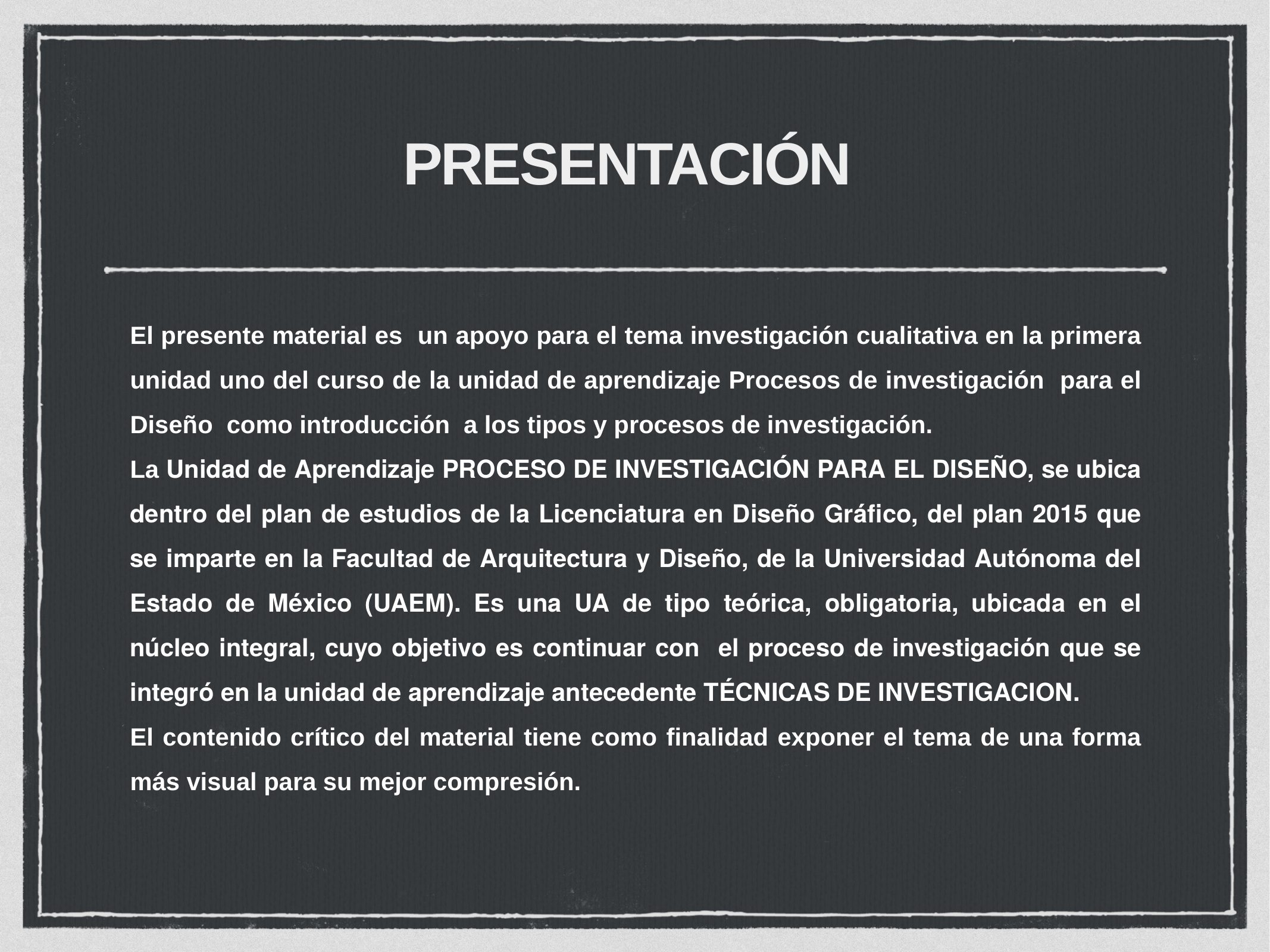

# PRESENTACIÓN
El presente material es  un apoyo para el tema investigación cualitativa en la primera unidad uno del curso de la unidad de aprendizaje Procesos de investigación  para el Diseño  como introducción  a los tipos y procesos de investigación.
La Unidad de Aprendizaje PROCESO DE INVESTIGACIÓN PARA EL DISEÑO, se ubica dentro del plan de estudios de la Licenciatura en Diseño Gráfico, del plan 2015 que se imparte en la Facultad de Arquitectura y Diseño, de la Universidad Autónoma del Estado de México (UAEM). Es una UA de tipo teórica, obligatoria, ubicada en el núcleo integral, cuyo objetivo es continuar con  el proceso de investigación que se integró en la unidad de aprendizaje antecedente TÉCNICAS DE INVESTIGACION.
El contenido crítico del material tiene como finalidad exponer el tema de una forma más visual para su mejor compresión.